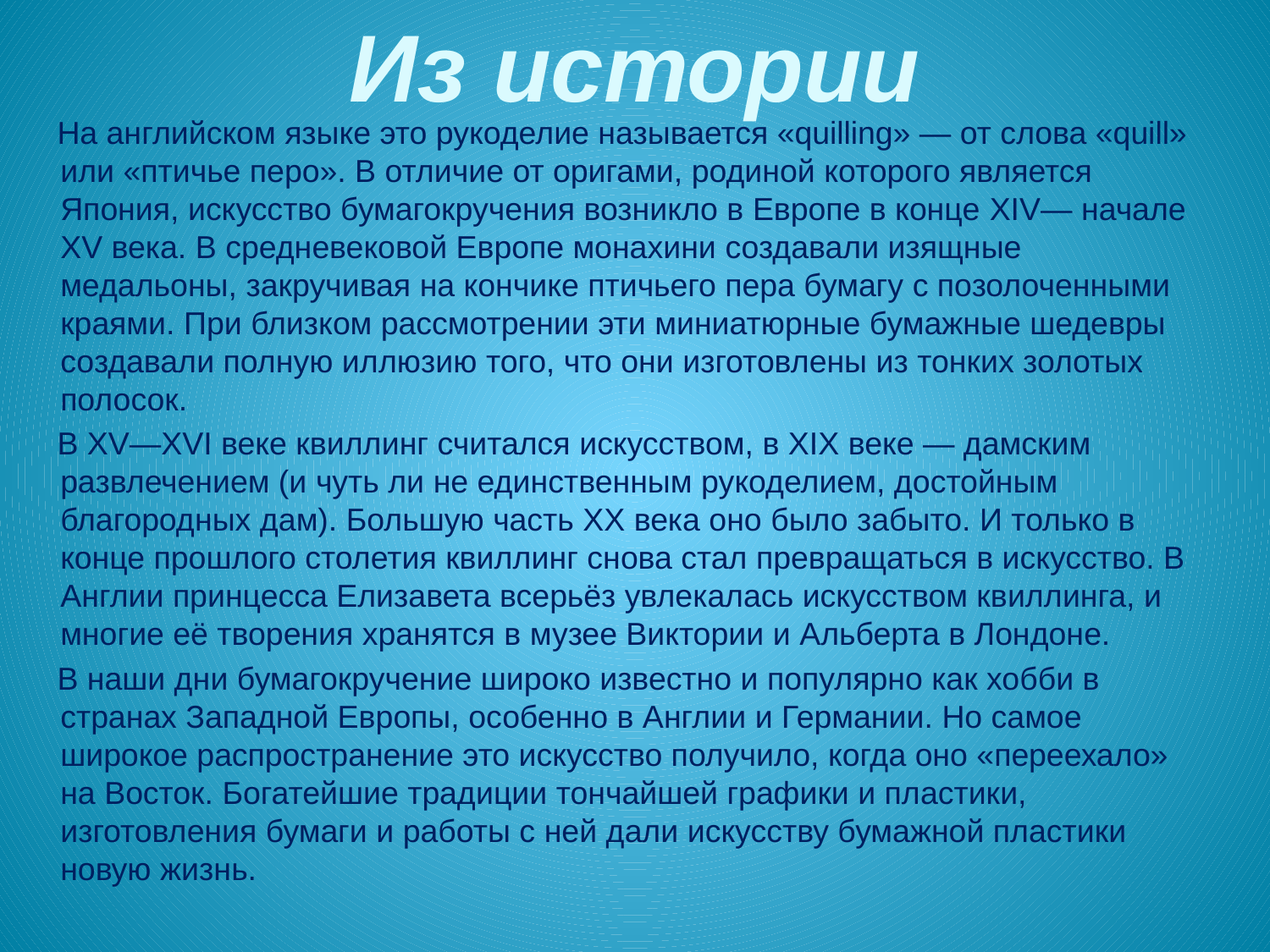

# Из истории
     На английском языке это рукоделие называется «quilling» — от слова «quill» или «птичье перо». В отличие от оригами, родиной которого является Япония, искусство бумагокручения возникло в Европе в конце XIV— начале XV века. В средневековой Европе монахини создавали изящные медальоны, закручивая на кончике птичьего пера бумагу с позолоченными краями. При близком рассмотрении эти миниатюрные бумажные шедевры создавали полную иллюзию того, что они изготовлены из тонких золотых полосок.
     В XV—XVI веке квиллинг считался искусством, в XIX веке — дамским развлечением (и чуть ли не единственным рукоделием, достойным благородных дам). Большую часть XX века оно было забыто. И только в конце прошлого столетия квиллинг снова стал превращаться в искусство. В Англии принцесса Елизавета всерьёз увлекалась искусством квиллинга, и многие её творения хранятся в музее Виктории и Альберта в Лондоне.
     В наши дни бумагокручение широко известно и популярно как хобби в странах Западной Европы, особенно в Англии и Германии. Но самое широкое распространение это искусство получило, когда оно «переехало» на Восток. Богатейшие традиции тончайшей графики и пластики, изготовления бумаги и работы с ней дали искусству бумажной пластики новую жизнь.